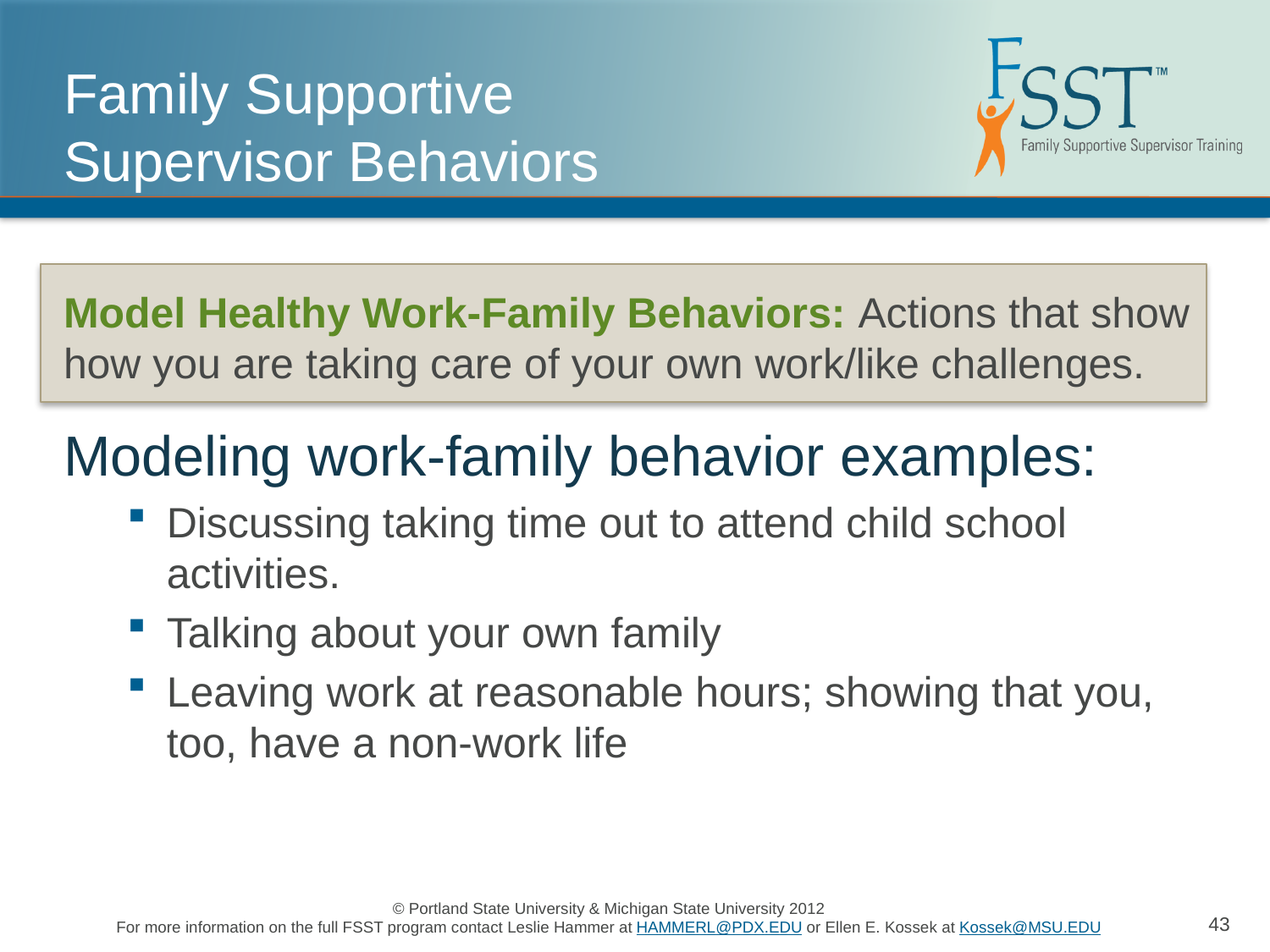

# Family Supportive Supervisor Behaviors

Model Healthy Work-Family Behaviors: Actions that show how you are taking care of your own work/like challenges.
Modeling work-family behavior examples:
Discussing taking time out to attend child school activities.
Talking about your own family
Leaving work at reasonable hours; showing that you, too, have a non-work life